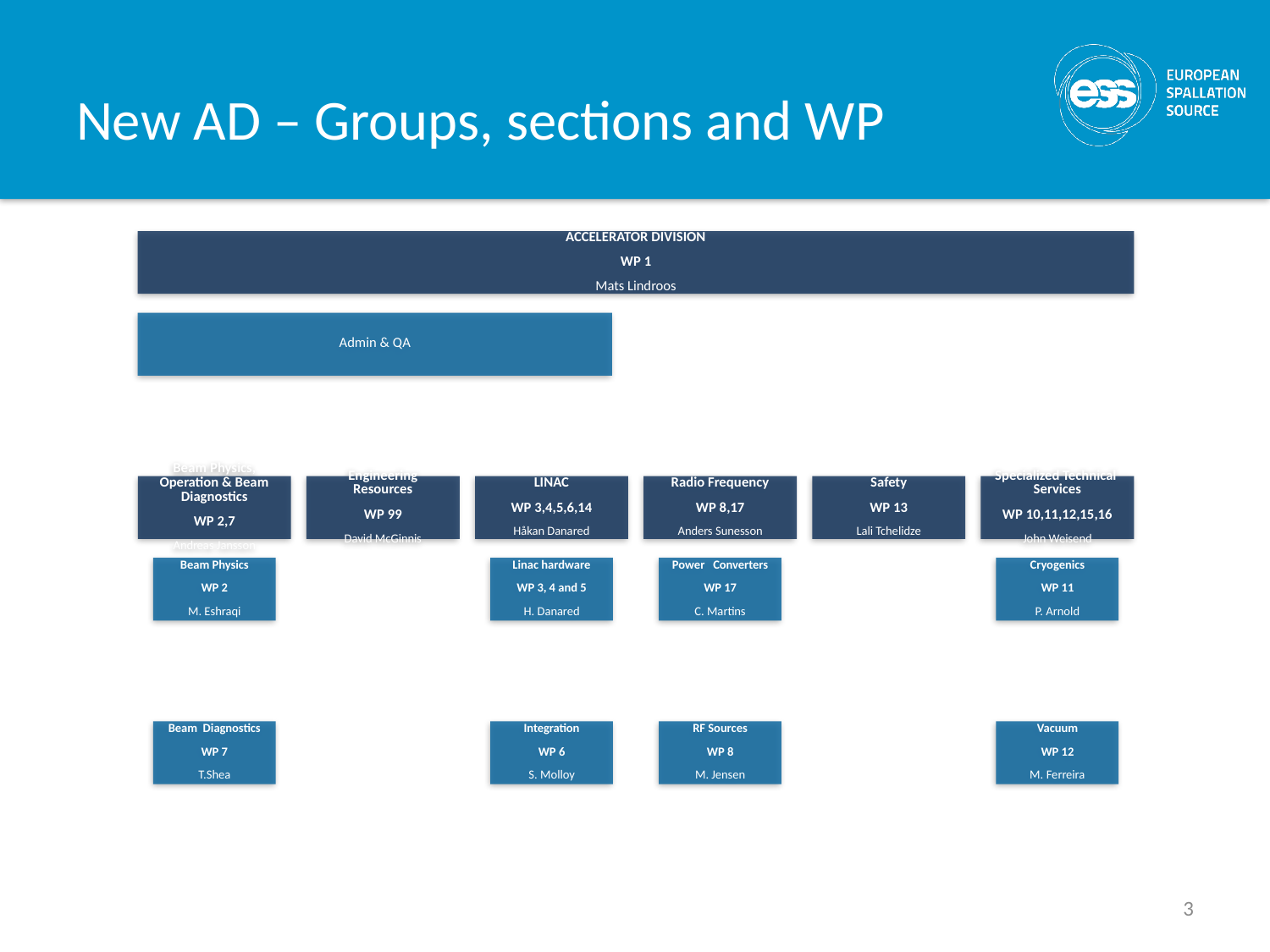

# New AD – Groups, sections and WP
ACCELERATOR DIVISION
WP 1
Mats Lindroos
Beam Physics, Operation & Beam Diagnostics
WP 2,7
Andreas Jansson
Engineering Resources
WP 99
David McGinnis
LINAC
WP 3,4,5,6,14
Håkan Danared
Radio Frequency
WP 8,17
Anders Sunesson
Admin & QA
Safety
WP 13
Lali Tchelidze
Specialized Technical  Services
WP 10,11,12,15,16
John Weisend
Beam Physics
WP 2
M. Eshraqi
Beam  Diagnostics
WP 7
T.Shea
Linac hardware
WP 3, 4 and 5
H. Danared
Integration
WP 6
S. Molloy
Power   Converters
WP 17
C. Martins
RF Sources
WP 8
M. Jensen
Cryogenics
WP 11
P. Arnold
Vacuum
WP 12
M. Ferreira
3